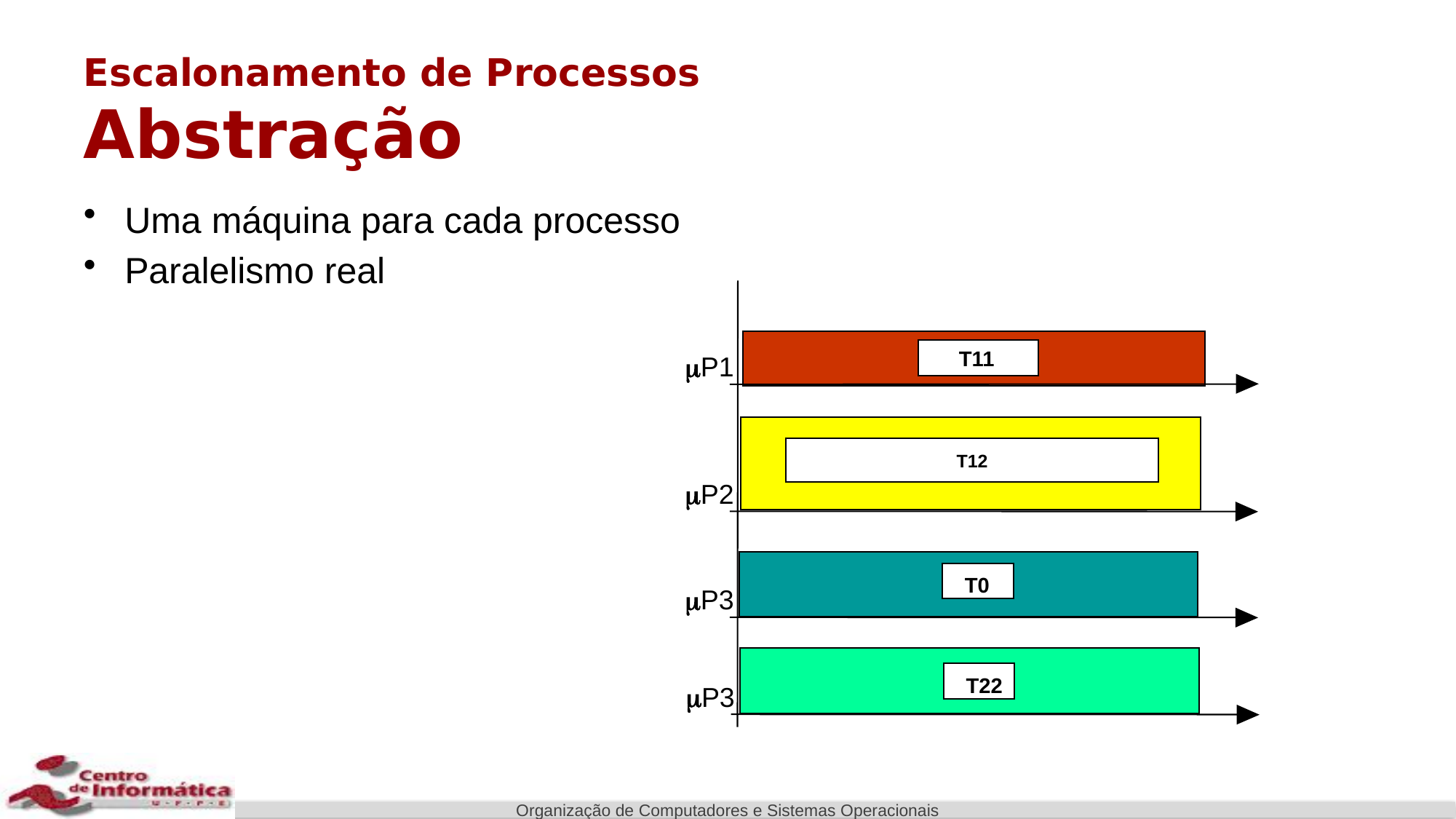

# Escalonamento de Processos Abstração
Uma máquina para cada processo
Paralelismo real

T11
μP1

T12
μP2

T0
μP3

T22
μP3